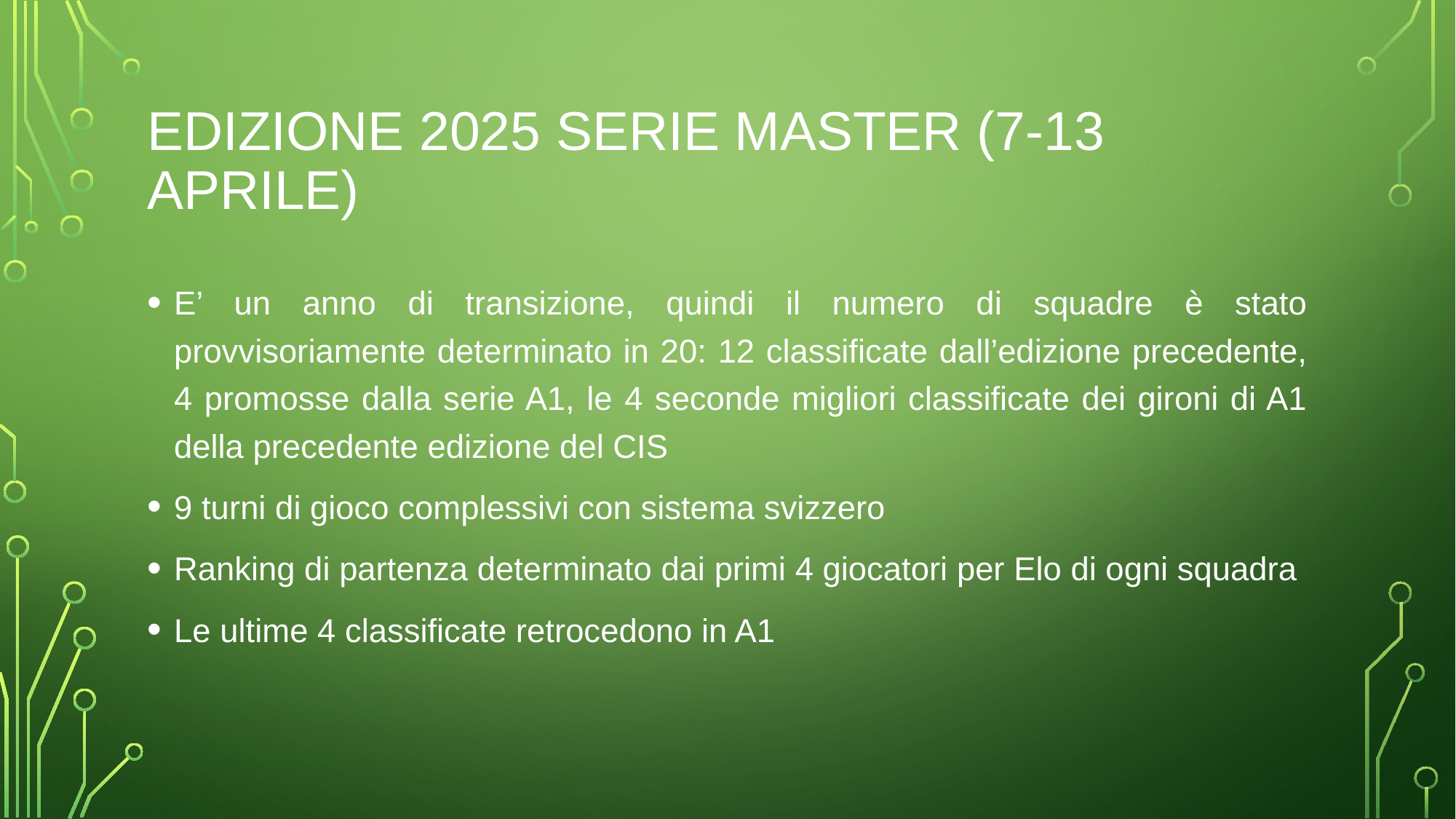

# Edizione 2025 serie master (7-13 aprile)
E’ un anno di transizione, quindi il numero di squadre è stato provvisoriamente determinato in 20: 12 classificate dall’edizione precedente, 4 promosse dalla serie A1, le 4 seconde migliori classificate dei gironi di A1 della precedente edizione del CIS
9 turni di gioco complessivi con sistema svizzero
Ranking di partenza determinato dai primi 4 giocatori per Elo di ogni squadra
Le ultime 4 classificate retrocedono in A1